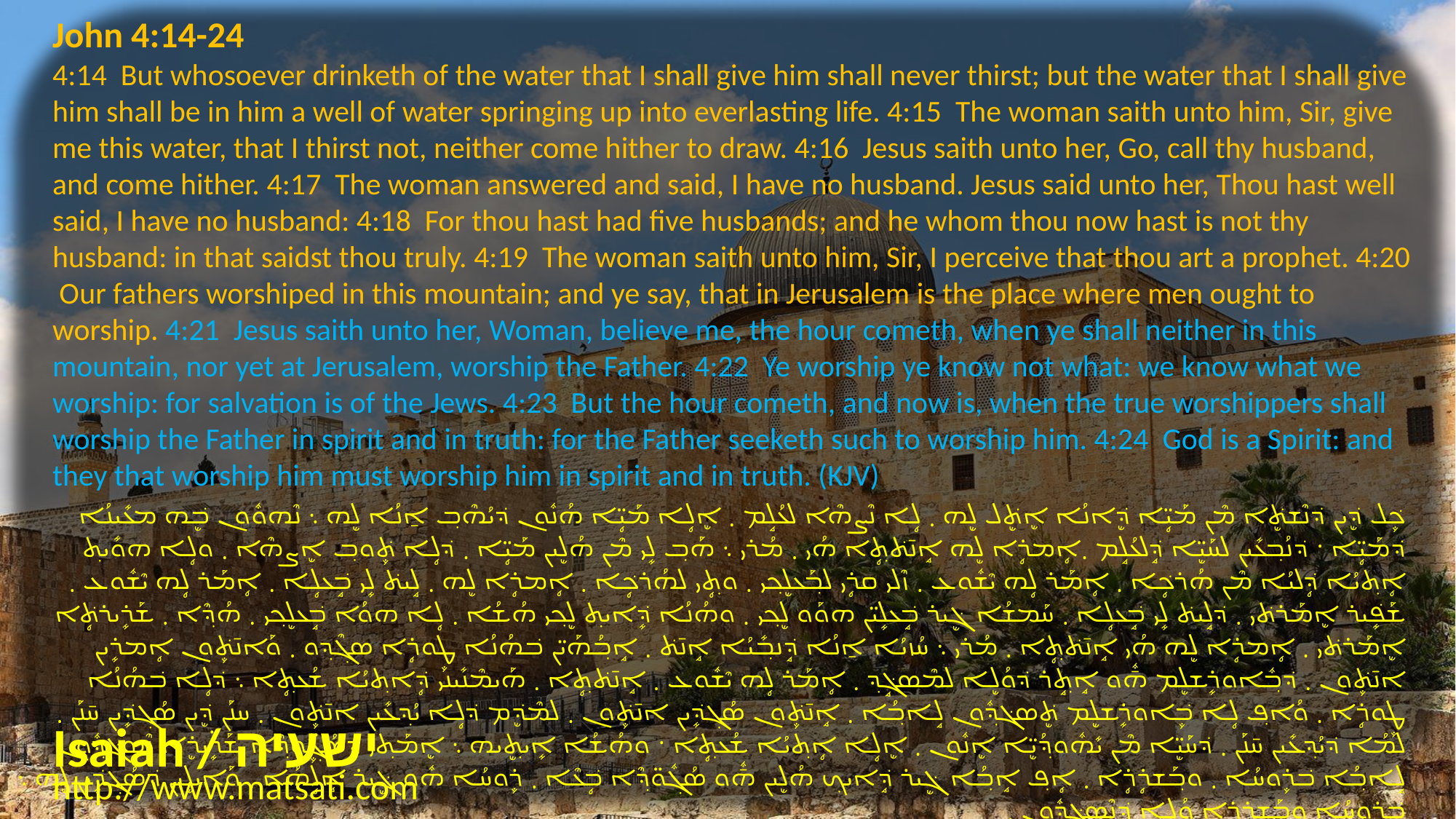

John 4:14-24
4:14  But whosoever drinketh of the water that I shall give him shall never thirst; but the water that I shall give him shall be in him a well of water springing up into everlasting life. 4:15  The woman saith unto him, Sir, give me this water, that I thirst not, neither come hither to draw. 4:16  Jesus saith unto her, Go, call thy husband, and come hither. 4:17  The woman answered and said, I have no husband. Jesus said unto her, Thou hast well said, I have no husband: 4:18  For thou hast had five husbands; and he whom thou now hast is not thy husband: in that saidst thou truly. 4:19  The woman saith unto him, Sir, I perceive that thou art a prophet. 4:20  Our fathers worshiped in this mountain; and ye say, that in Jerusalem is the place where men ought to worship. 4:21  Jesus saith unto her, Woman, believe me, the hour cometh, when ye shall neither in this mountain, nor yet at Jerusalem, worship the Father. 4:22  Ye worship ye know not what: we know what we worship: for salvation is of the Jews. 4:23  But the hour cometh, and now is, when the true worshippers shall worship the Father in spirit and in truth: for the Father seeketh such to worship him. 4:24  God is a Spirit: and they that worship him must worship him in spirit and in truth. (KJV)
ܟܾ݁ܠ ܕܷ݁ܝܢ ܕ݁ܢܶܫܬܷ݁ܐ ܡܶܢ ܡܰܝܴ̈ܐ ܕܷ݁ܐܢܳܐ ܐܷܬܷ݁ܠ ܠܷܗ ܂ ܠܴܐ ܢܶܨܗܶܐ ܠܥܳܠܱܡ ܂ ܐܷܠܴܐ ܡܰܝܴ̈ܐ ܗܳܢܽܘܢ ܕ݁ܝܳܗܶܒ݂ ܐ̱ܢܳܐ ܠܷܗ ܆ ܢܶܗܘܽܘܢ ܒܷ݁ܗ ܡܥܺܝܢܳܐ ܕ݁ܡܰܝܴ̈ܐ ܁ ܕ݁ܢܳܒ݂ܥܺܝܢ ܠܚܰܝܷ̈ܐ ܕܱ݁ܠܥܳܠܱܡ ܂ܐܴܡܪܴܐ ܠܷܗ ܐܱܢ̄ܬ݁ܬ݂ܴܐ ܗܳܝ ܂ ܡܳܪܝ ܆ ܗܰܒ݂ ܠܻܝ ܡܶܢ ܗܳܠܷܝܢ ܡܰܝܴ̈ܐ ܂ ܕ݁ܠܴܐ ܬܾ݁ܘܒ݂ ܐܷܨܗܶܐ ܂ ܘܠܴܐ ܗܘܺܝܬ݂ ܐܴܬ݂ܝܳܐ ܕܴ݁ܠܝܳܐ ܡܶܢ ܗܳܪܟܴ݁ܐ ܂ ܐܴܡܰܪ ܠܴܗ ܝܶܫܽܘܥ ܂ ܙܶܠܝ ܩܪܴܝ ܠܒ݂ܰܥܠܷܟ݂ܝ ܂ ܘܬ݂ܴܝ ܠܗܳܪܟܴ݁ܐ ܂ ܐܴܡܪܴܐ ܠܷܗ ܂ ܠܱܝܬ݁ ܠܻܝ ܒܱ݁ܥܠܴܐ ܂ ܐܴܡܰܪ ܠܴܗ ܝܶܫܽܘܥ ܂ ܫܰܦܻ݁ܝܪ ܐܷܡܰܪܬ݁ܝ ܂ ܕ݁ܠܱܝܬ݁ ܠܻܝ ܒܱ݁ܥܠܴܐ ܂ ܚܰܡܫܳܐ ܓܷ݁ܝܪ ܒܱ݁ܥܠܻܝ̈ܢ ܗܘܰܘ ܠܷܟ݂ܝ ܂ ܘܗܳܢܳܐ ܕܻ݁ܐܝܬ݂ ܠܷܟ݂ܝ ܗܳܫܳܐ ܂ ܠܴܐ ܗܘܳܐ ܒܱ݁ܥܠܷܟ݂ܝ ܂ ܗܳܕ݂ܶܐ ܂ ܫܰܪܻܝܪܬܴ݁ܐ ܐܷܡܰܪܬ݁ܝ ܂ ܐܴܡܪܴܐ ܠܷܗ ܗܳܝ ܐܱܢ̄ܬ݁ܬ݂ܴܐ ܂ ܡܳܪܝ ܆ ܚܳܙܝܳܐ ܐ̱ܢܳܐ ܕܱ݁ܢܒ݂ܺܝܳܐ ܐܱܢ̄ܬ݁ ܂ ܐܱܒ݂ܳܗܰܝ̈ܢ ܒ݁ܗܳܢܳܐ ܛܾܘܪܴܐ ܣܓ݂ܶܕ݂ܘ ܂ ܘܰܐܢ̄ܬܾ݁ܘܢ ܐܴܡܪܻܝܢ ܐܢ̄ܬܾ݁ܘܢ ܂ ܕ݁ܒ݂ܽܐܘܪܻܫܠܷܡ ܗ̄ܽܘ ܐܱܬ݂ܱܪ ܕ݁ܘܳܠܷܐ ܠܡܶܣܓܱ݁ܕ݂ ܂ ܐܴܡܰܪ ܠܴܗ ܝܶܫܽܘܥ ܂ ܐܱܢ̄ܬ݁ܬ݂ܴܐ ܂ ܗܰܝܡܶܢܺܝܢܝ ܕܴ݁ܐܬ݂ܝܳܐ ܫܳܥܬ݂ܴܐ ܆ ܕ݁ܠܴܐ ܒ݁ܗܳܢܳܐ ܛܾܘܪܴܐ ܂ ܘܳܐܦ݂ ܠܴܐ ܒܾ݁ܐܘܪܻܫܠܷܡ ܬܷ݁ܣܓ݁ܕ݂ܽܘܢ ܠܱܐܒ݂ܳܐ ܂ ܐܱܢ̄ܬܾ݁ܘܢ ܣܳܓ݂ܕܻ݁ܝܢ ܐܢ̄ܬܾ݁ܘܢ ܂ ܠܡܶܕܷ݁ܡ ܕ݁ܠܴܐ ܝܳܕ݂ܥܺܝܢ ܐܢ̄ܬܾ݁ܘܢ ܂ ܚܢܰܢ ܕܷ݁ܝܢ ܣܳܓ݂ܕܻ݁ܝܢ ܚ̄ܢܰܢ ܂ ܠܡܳܐ ܕ݁ܝܳܕ݂ܥܺܝܢ ܚ̄ܢܰܢ ܂ ܕ݁ܚܰܝܷ̈ܐ ܡܶܢ ܝܺܗܽܘܕ݂ܳܝܷ̈ܐ ܐܷܢܽܘܢ ܂ ܐܷܠܴܐ ܐܴܬ݂ܝܳܐ ܫܳܥܬ݂ܴܐ ܁ ܘܗܳܫܳܐ ܐܻܝܬ݂ܷܝܗ ܆ ܐܷܡܰܬ݂ܝ ܕ݁ܣܳܓ݂ܾ̈ܘܕ݂ܶܐ ܫܰܪܻ̈ܝܪܷܐ ܢܶܣܓ݁ܕ݂ܽܘܢ ܠܱܐܒ݂ܳܐ ܒ݁ܪܾܘܚܳܐ ܂ ܘܒ݂ܰܫܪܴܪܴܐ ܂ ܐܴܦ݂ ܐܱܒ݂ܳܐ ܓܷ݁ܝܪ ܕܱ݁ܐܝܟ݂ ܗܳܠܷܝܢ ܗ̄ܽܘ ܣܳܓ݂ܽܘ̈ܕ݂ܶܐ ܒܴ݁ܥܶܐ ܂ ܪܾܘܚܳܐ ܗܽܘ ܓܷ݁ܝܪ ܐܱܠܴܗܳܐ ܂ ܘܰܐܝܠܷܝܢ ܕ݁ܣܳܓ݂ܕܻ݁ܝܢ ܠܷܗ ܆ ܒ݁ܪܾܘܚܳܐ ܘܒ݂ܰܫܪܴܪܴܐ ܘܳܠܷܐ ܕ݁ܢܶܣܓ݁ܕ݂ܽܘܢ ܂
Isaiah / ישעיה
http://www.matsati.com